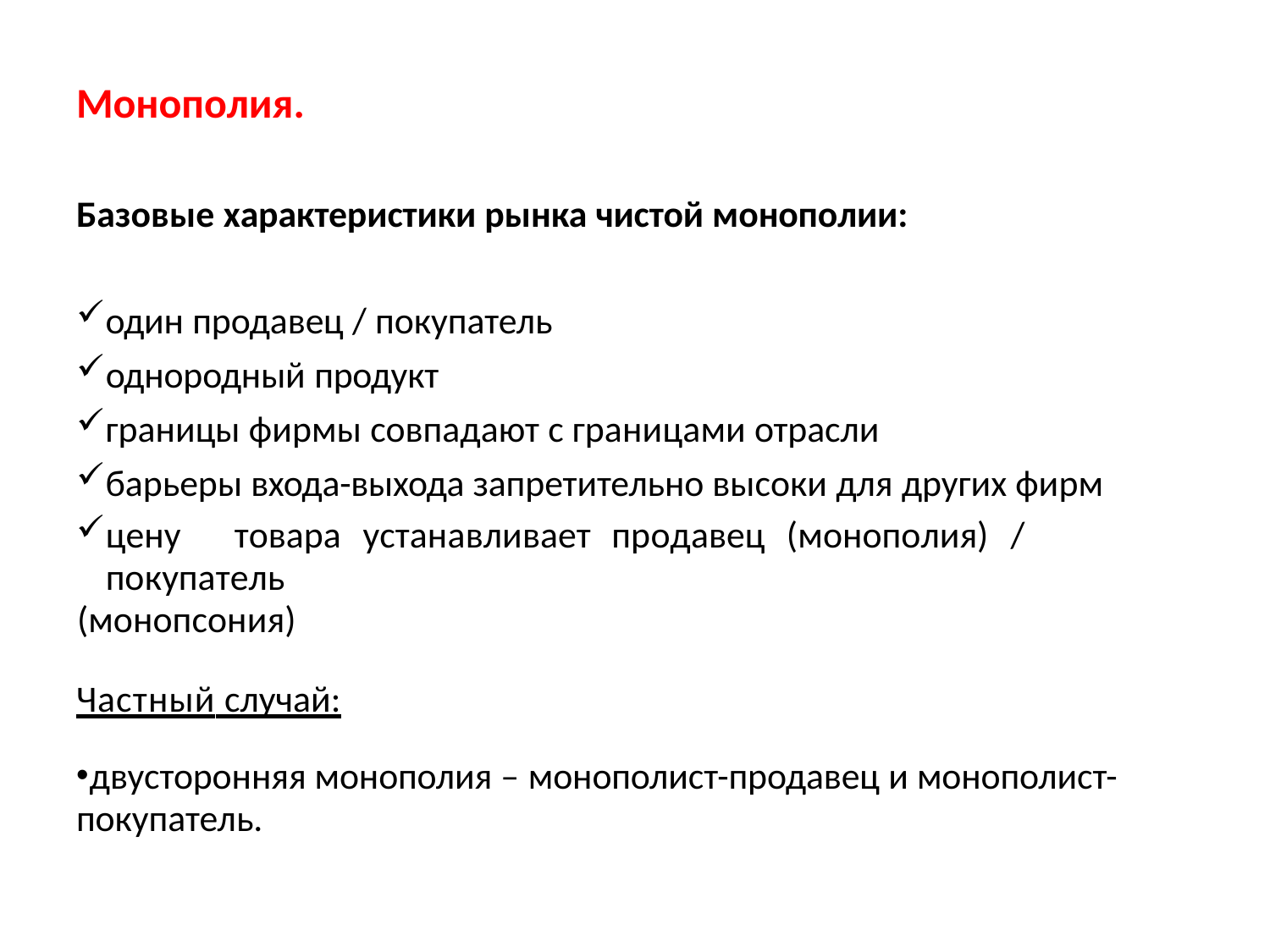

# Монополия.
Базовые характеристики рынка чистой монополии:

один продавец / покупатель
однородный продукт
границы фирмы совпадают с границами отрасли
барьеры входа-выхода запретительно высоки для других фирм
цену	товара	устанавливает	продавец	(монополия)	/	покупатель
(монопсония)

Частный случай:

двусторонняя монополия – монополист-продавец и монополист-
покупатель.